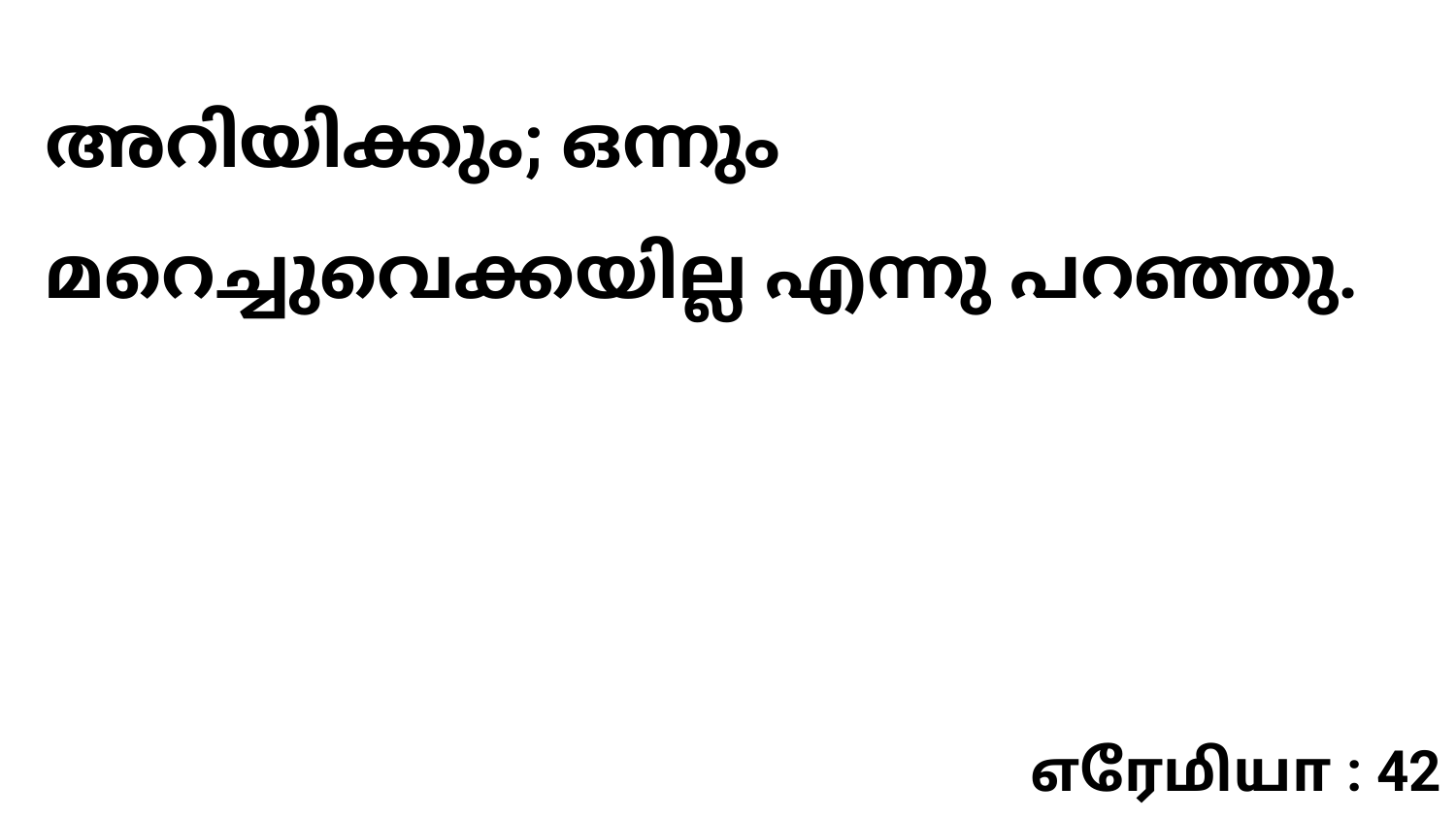

അറിയിക്കും; ഒന്നും മറെച്ചുവെക്കയില്ല എന്നു പറഞ്ഞു.
எரேமியா : 42